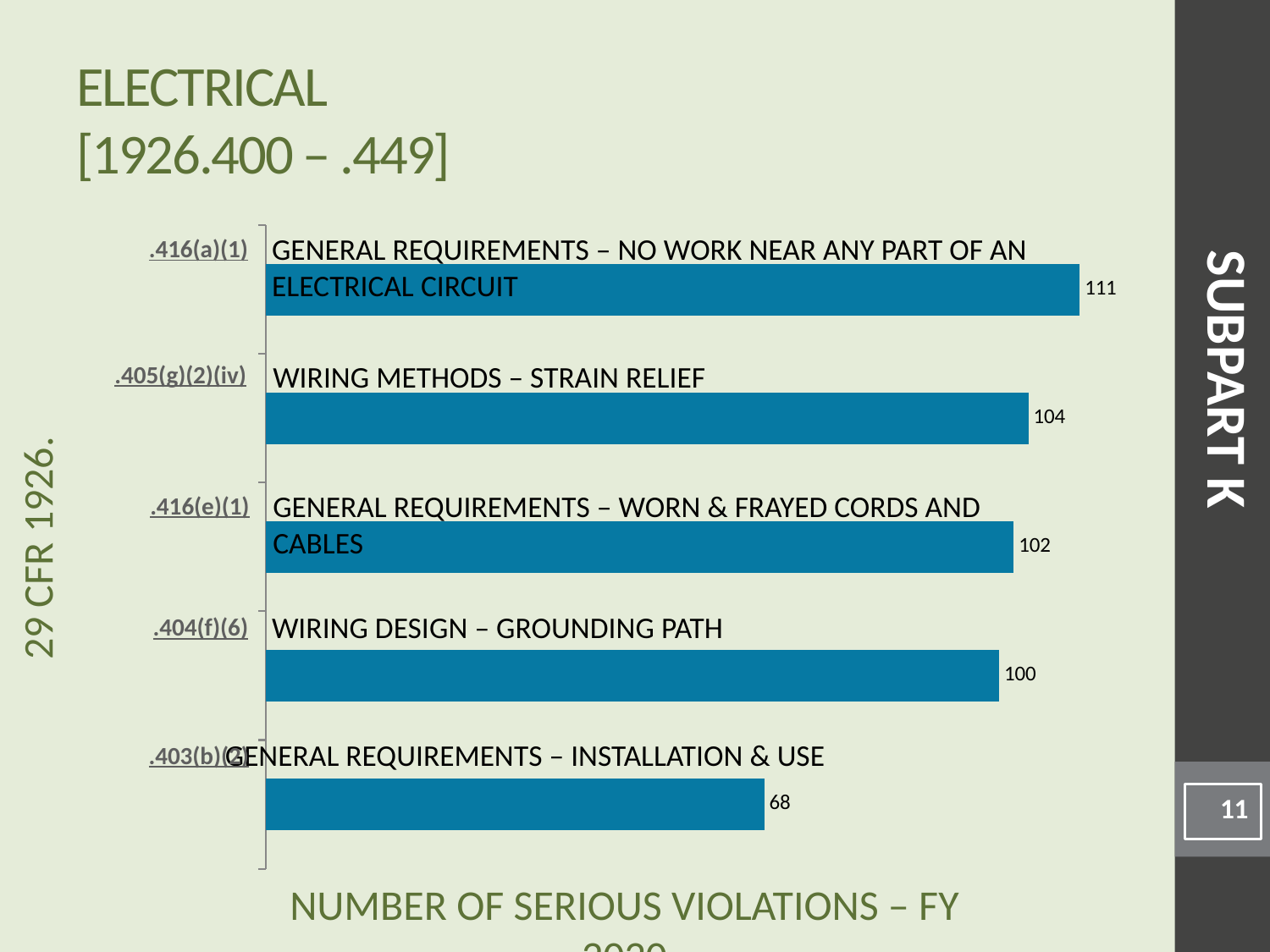

# Electrical [1926.400 – .449]

### Chart

| Category |  |
|---|---|
General Requirements – No work near any part of an electrical circuit
.416(a)(1)
SUBPART K
.405(g)(2)(iv)
Wiring Methods – Strain relief
.416(e)(1)
General Requirements – Worn & frayed cords and cables
Wiring Design – Grounding path
.404(f)(6)
General Requirements – Installation & use
.403(b)(2)
11